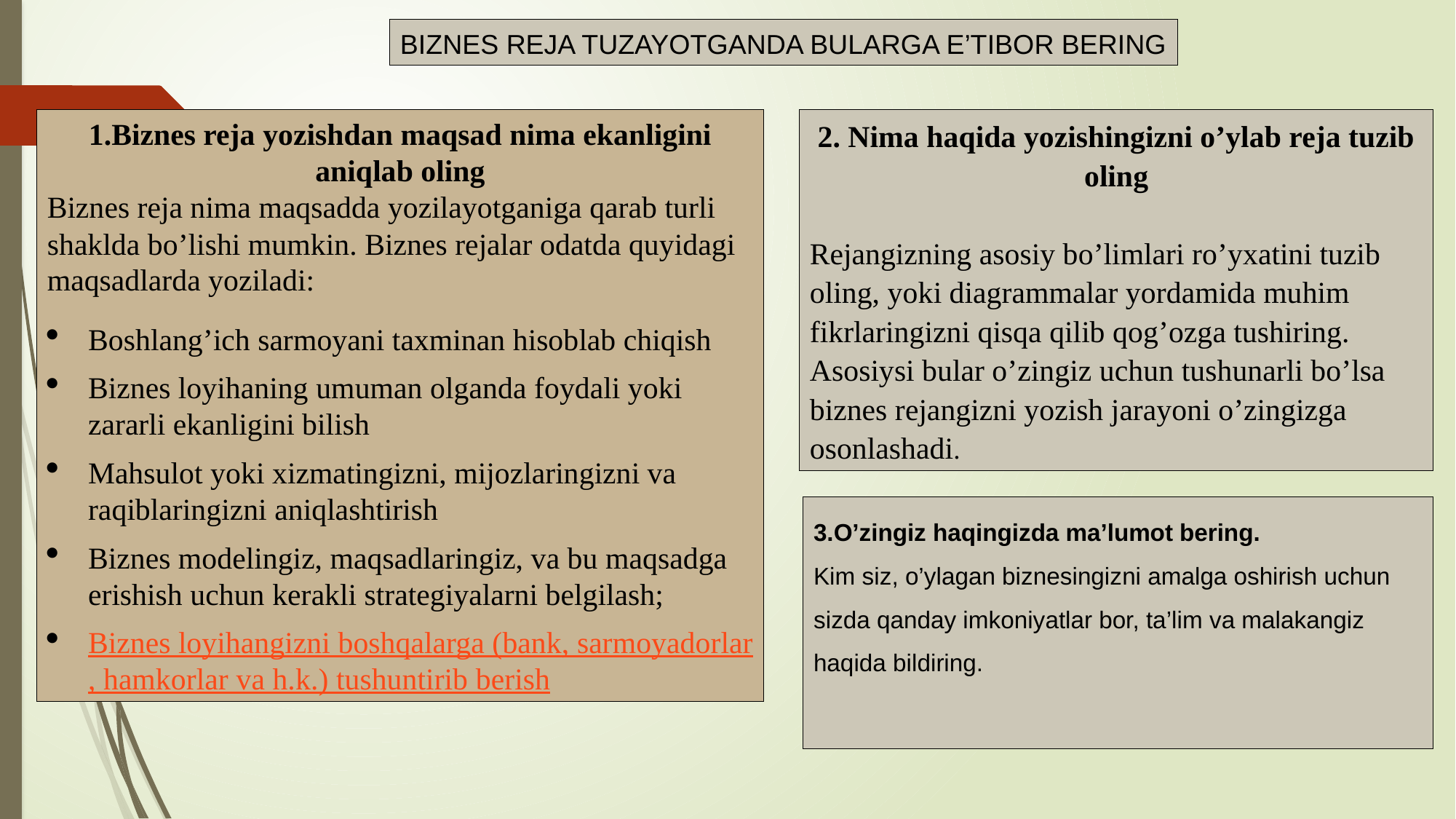

BIZNES REJA TUZAYOTGANDA BULARGA E’TIBOR BERING
2. Nima haqida yozishingizni o’ylab reja tuzib oling

Rejangizning asosiy bo’limlari ro’yxatini tuzib oling, yoki diagrammalar yordamida muhim fikrlaringizni qisqa qilib qog’ozga tushiring. Asosiysi bular o’zingiz uchun tushunarli bo’lsa biznes rejangizni yozish jarayoni o’zingizga osonlashadi.
1.Biznes reja yozishdan maqsad nima ekanligini aniqlab oling
Biznes reja nima maqsadda yozilayotganiga qarab turli shaklda bo’lishi mumkin. Biznes rejalar odatda quyidagi maqsadlarda yoziladi:
Boshlang’ich sarmoyani taxminan hisoblab chiqish
Biznes loyihaning umuman olganda foydali yoki zararli ekanligini bilish
Mahsulot yoki xizmatingizni, mijozlaringizni va raqiblaringizni aniqlashtirish
Biznes modelingiz, maqsadlaringiz, va bu maqsadga erishish uchun kerakli strategiyalarni belgilash;
Biznes loyihangizni boshqalarga (bank, sarmoyadorlar, hamkorlar va h.k.) tushuntirib berish
3.O’zingiz haqingizda ma’lumot bering.
Kim siz, o’ylagan biznesingizni amalga oshirish uchun sizda qanday imkoniyatlar bor, ta’lim va malakangiz haqida bildiring.